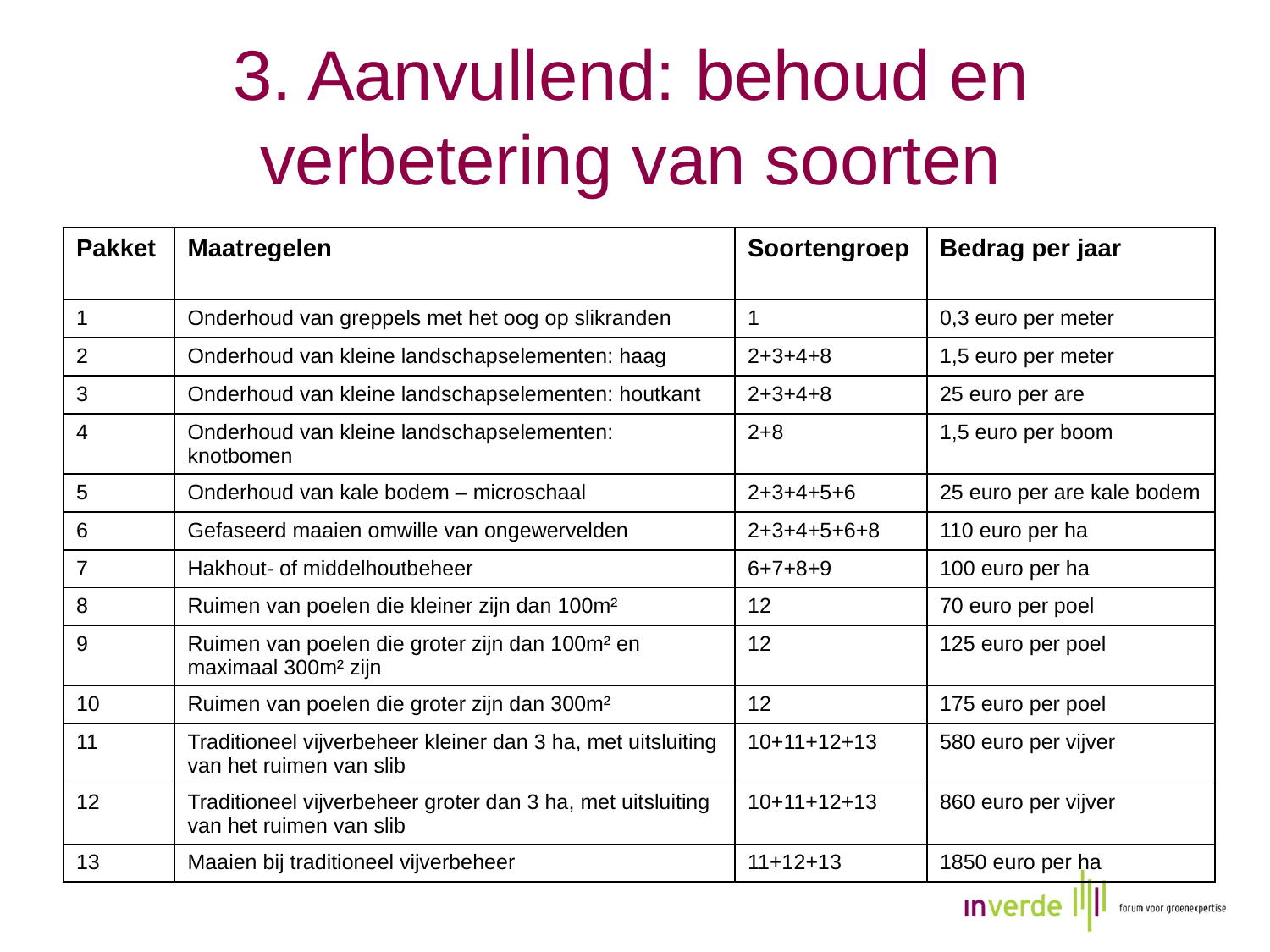

# 3. Aanvullend: behoud en verbetering van soorten
| Pakket | Maatregelen | Soortengroep | Bedrag per jaar |
| --- | --- | --- | --- |
| 1 | Onderhoud van greppels met het oog op slikranden | 1 | 0,3 euro per meter |
| 2 | Onderhoud van kleine landschapselementen: haag | 2+3+4+8 | 1,5 euro per meter |
| 3 | Onderhoud van kleine landschapselementen: houtkant | 2+3+4+8 | 25 euro per are |
| 4 | Onderhoud van kleine landschapselementen: knotbomen | 2+8 | 1,5 euro per boom |
| 5 | Onderhoud van kale bodem – microschaal | 2+3+4+5+6 | 25 euro per are kale bodem |
| 6 | Gefaseerd maaien omwille van ongewervelden | 2+3+4+5+6+8 | 110 euro per ha |
| 7 | Hakhout- of middelhoutbeheer | 6+7+8+9 | 100 euro per ha |
| 8 | Ruimen van poelen die kleiner zijn dan 100m² | 12 | 70 euro per poel |
| 9 | Ruimen van poelen die groter zijn dan 100m² en maximaal 300m² zijn | 12 | 125 euro per poel |
| 10 | Ruimen van poelen die groter zijn dan 300m² | 12 | 175 euro per poel |
| 11 | Traditioneel vijverbeheer kleiner dan 3 ha, met uitsluiting van het ruimen van slib | 10+11+12+13 | 580 euro per vijver |
| 12 | Traditioneel vijverbeheer groter dan 3 ha, met uitsluiting van het ruimen van slib | 10+11+12+13 | 860 euro per vijver |
| 13 | Maaien bij traditioneel vijverbeheer | 11+12+13 | 1850 euro per ha |